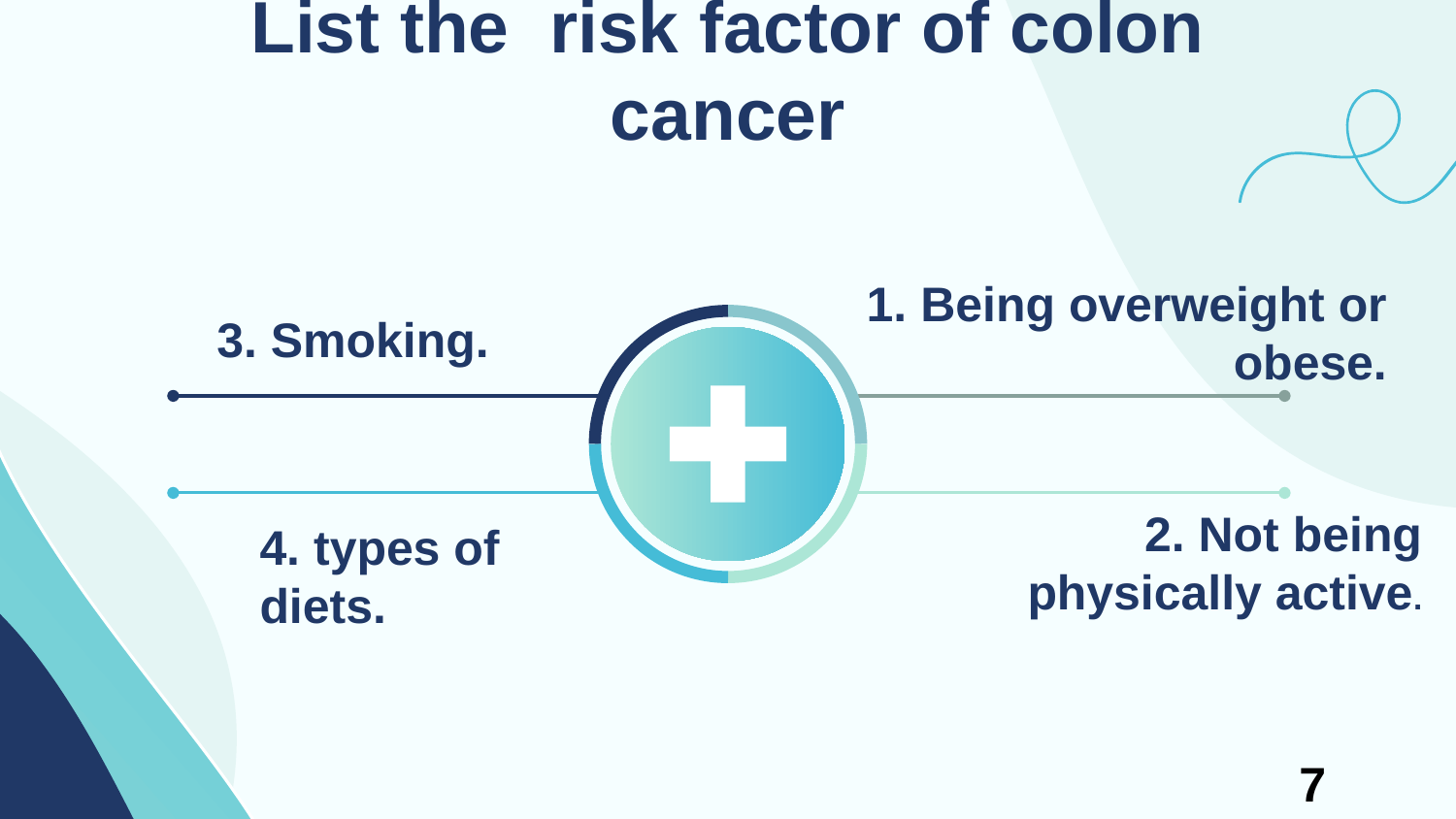

# List the  risk factor of colon cancer
1. Being overweight or obese.
3. Smoking.

2. Not being physically active.
4. types of diets.
7